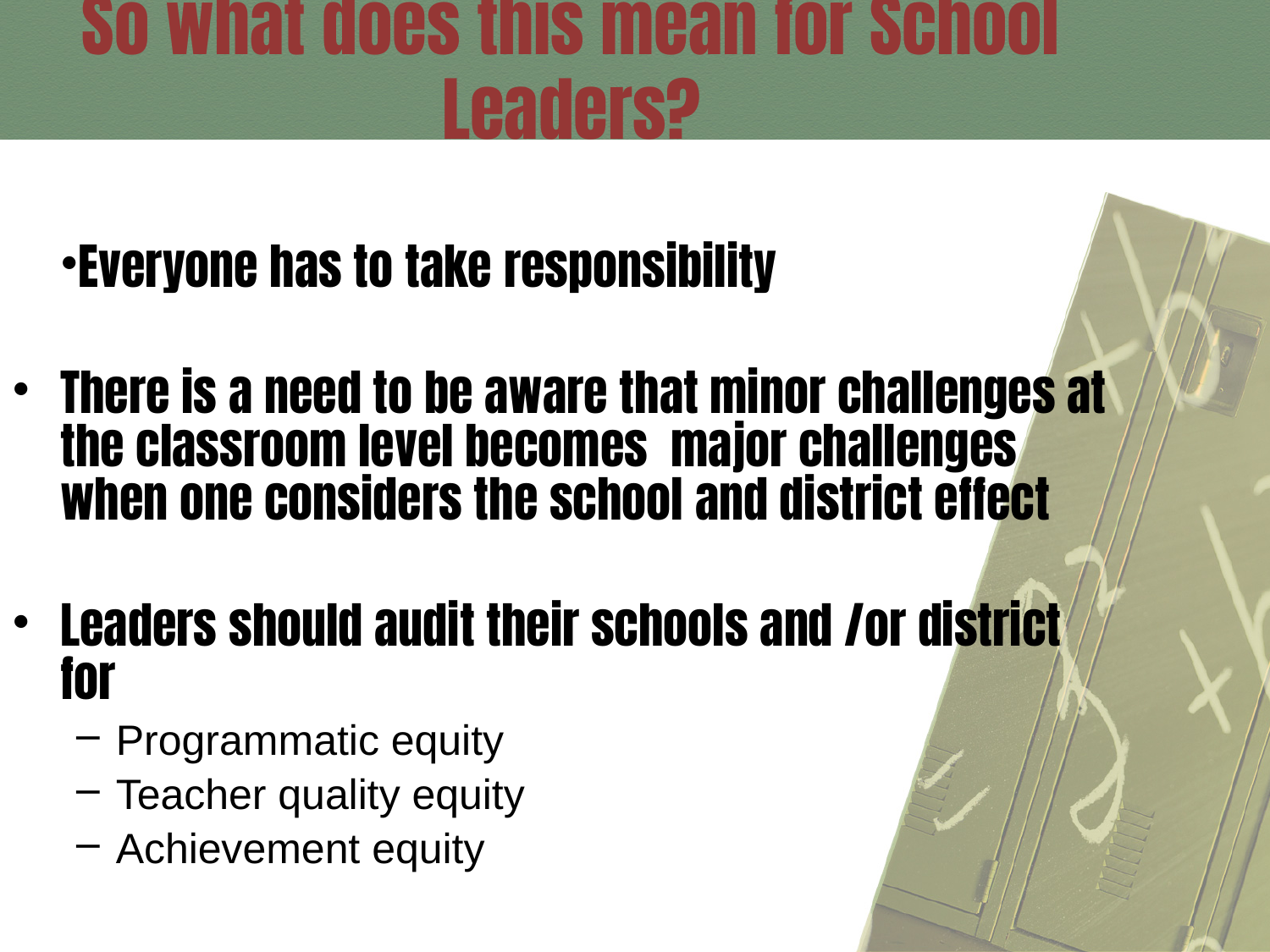

So what does this mean for School Leaders?

Everyone has to take responsibility

There is a need to be aware that minor challenges at the classroom level becomes  major challenges when one considers the school and district effect

Leaders should audit their schools and /or district for
Programmatic equity
Teacher quality equity
Achievement equity